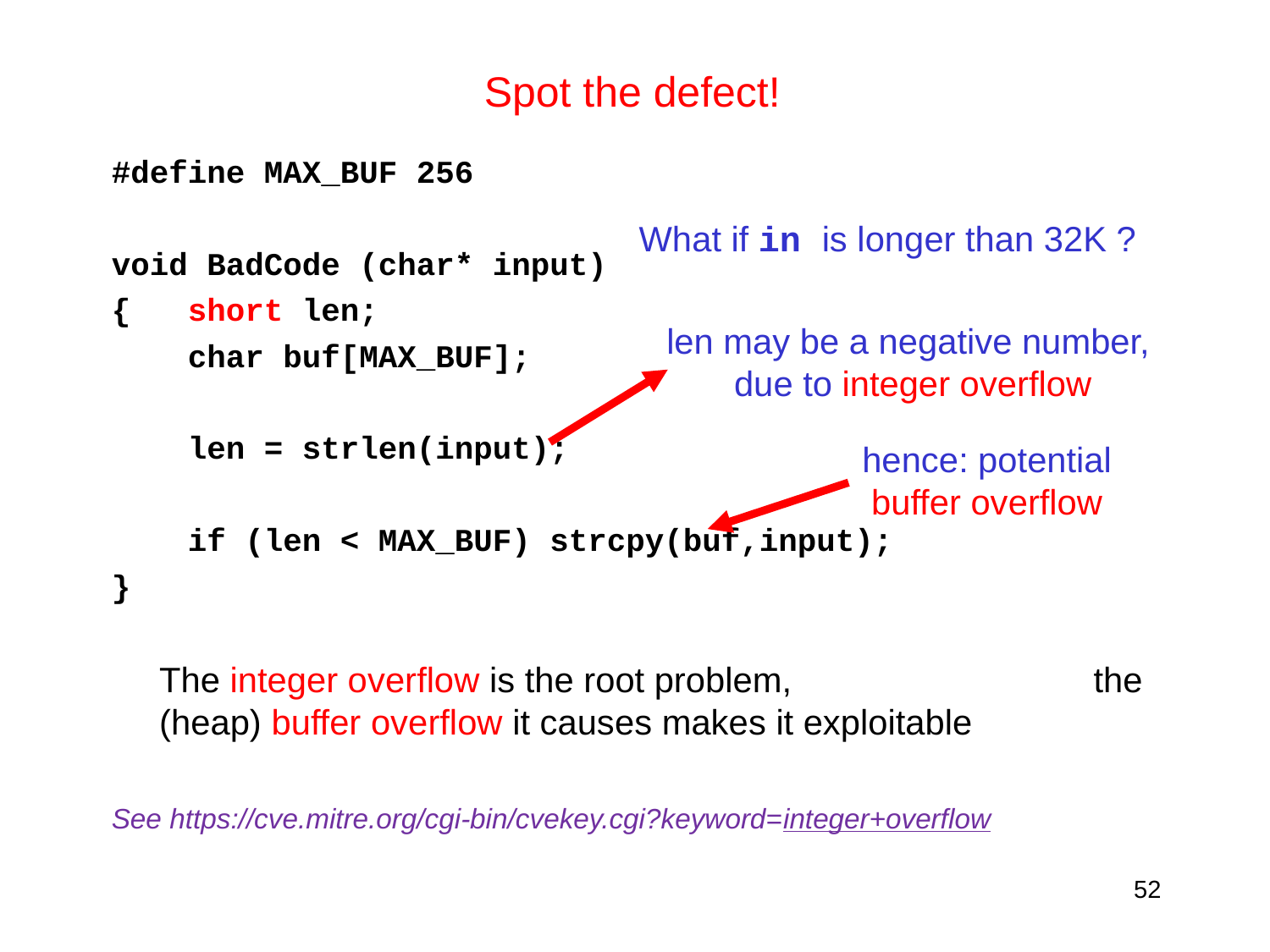

# Spot the defect!
#define MAX_BUF 256

void BadCode (char* input)‏
{   short len;
    char buf[MAX_BUF];

    len = strlen(input);

    if (len < MAX_BUF) strcpy(buf,input);
}

 	The integer overflow is the root problem,                               the (heap) buffer overflow it causes makes it exploitable

See https://cve.mitre.org/cgi-bin/cvekey.cgi?keyword=integer+overflow
What if in is longer than 32K ?
len may be a negative number,
due to integer overflow

hence: potential
buffer overflow

52